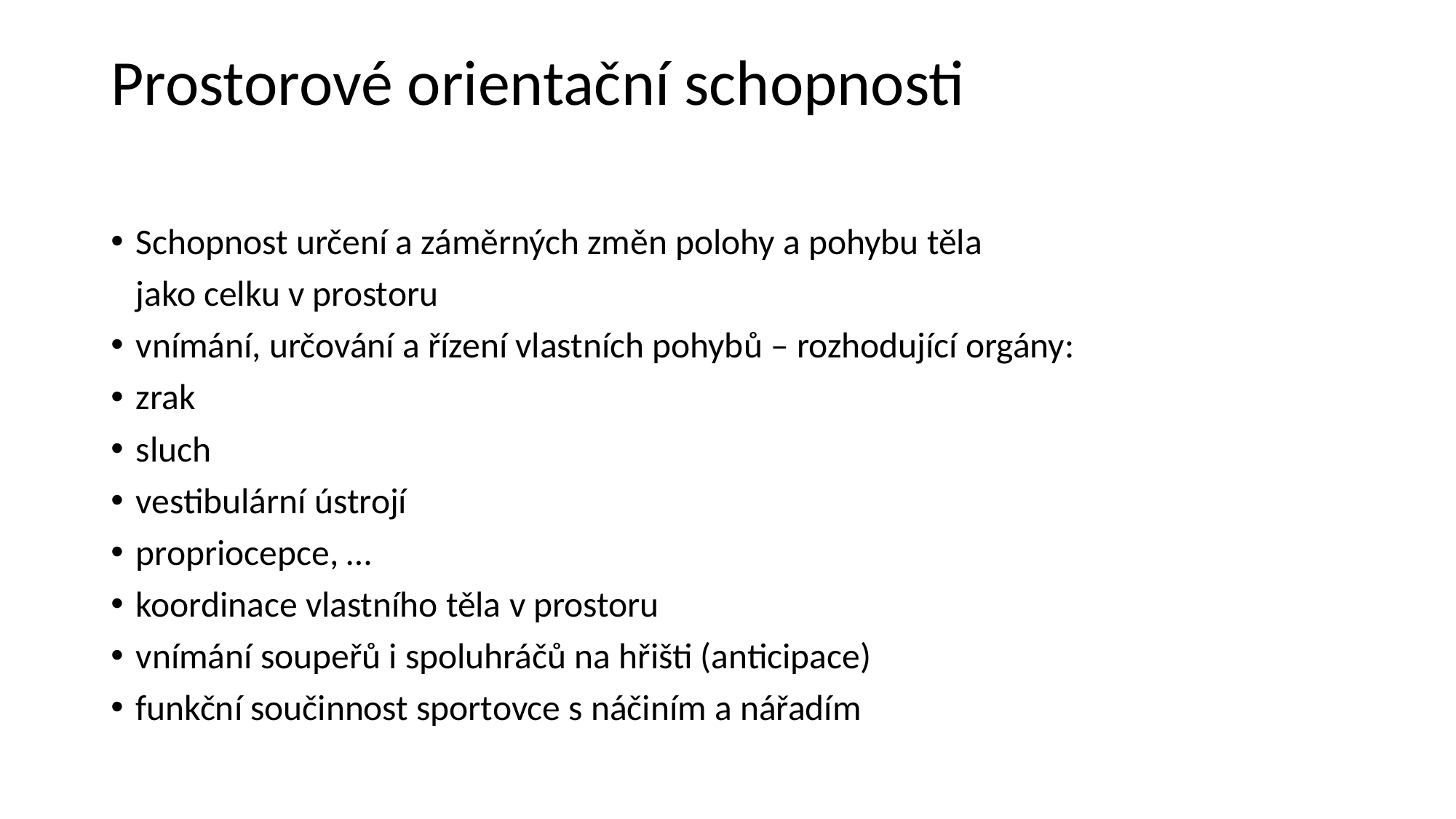

# Prostorové orientační schopnosti
Schopnost určení a záměrných změn polohy a pohybu těla
	jako celku v prostoru
vnímání, určování a řízení vlastních pohybů – rozhodující orgány:
zrak
sluch
vestibulární ústrojí
propriocepce, …
koordinace vlastního těla v prostoru
vnímání soupeřů i spoluhráčů na hřišti (anticipace)
funkční součinnost sportovce s náčiním a nářadím